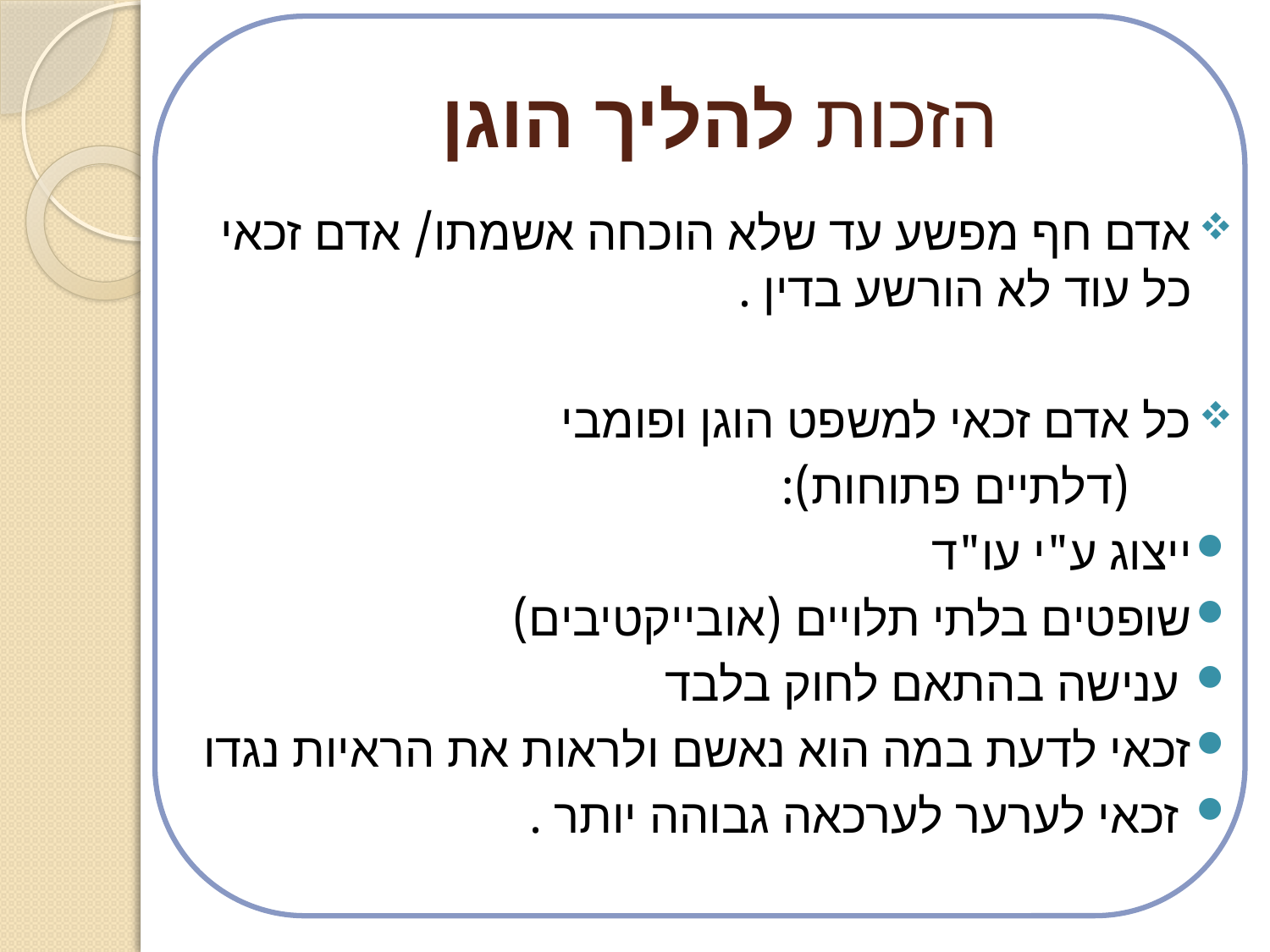

# הזכות להליך הוגן
אדם חף מפשע עד שלא הוכחה אשמתו/ אדם זכאי כל עוד לא הורשע בדין .

	כל אדם זכאי למשפט הוגן ופומבי
        (דלתיים פתוחות):
ייצוג ע"י עו"ד
שופטים בלתי תלויים (אובייקטיבים)
 ענישה בהתאם לחוק בלבד
זכאי לדעת במה הוא נאשם ולראות את הראיות נגדו
 זכאי לערער לערכאה גבוהה יותר .